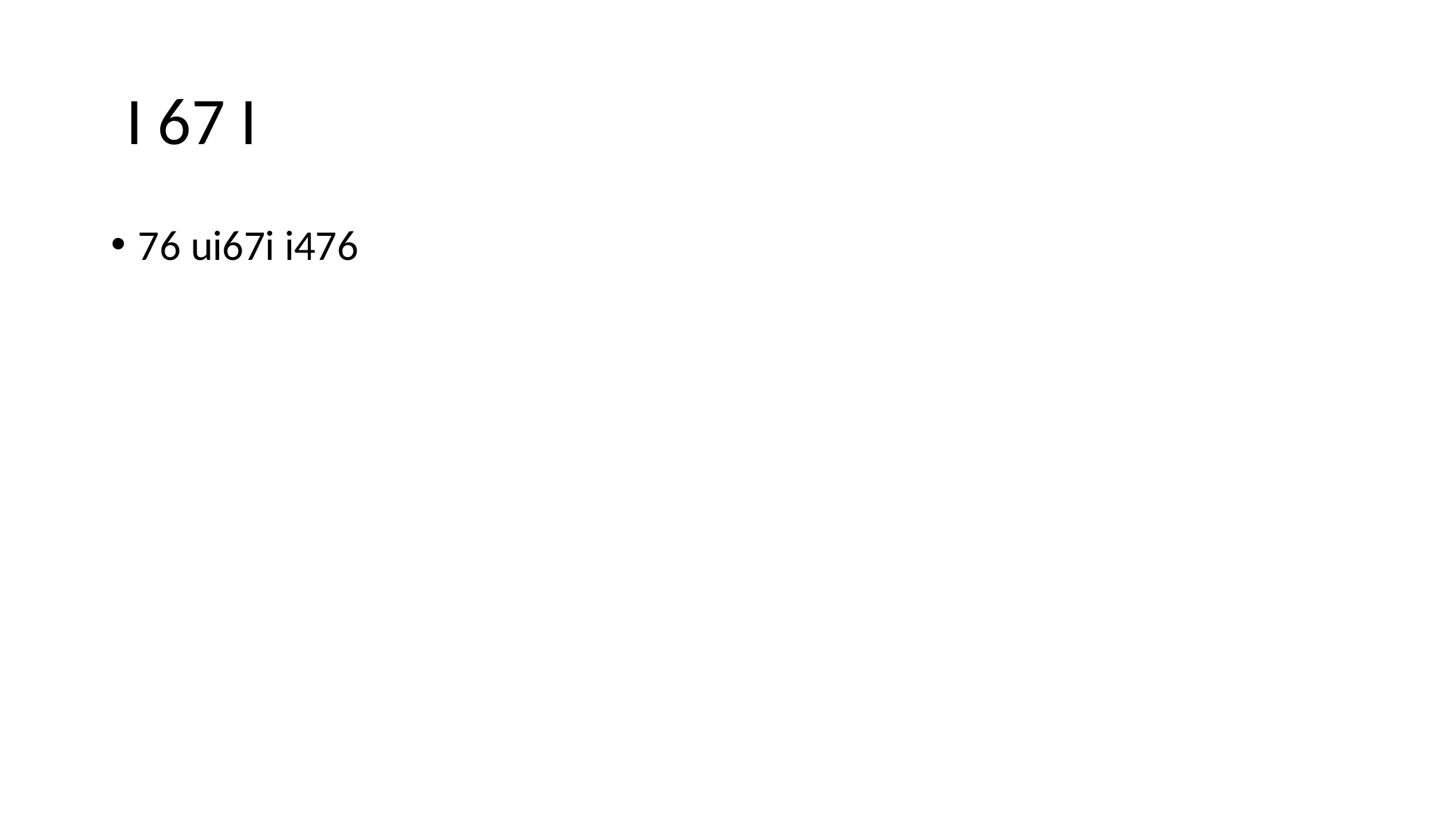

# I 67 I
76 ui67i i476